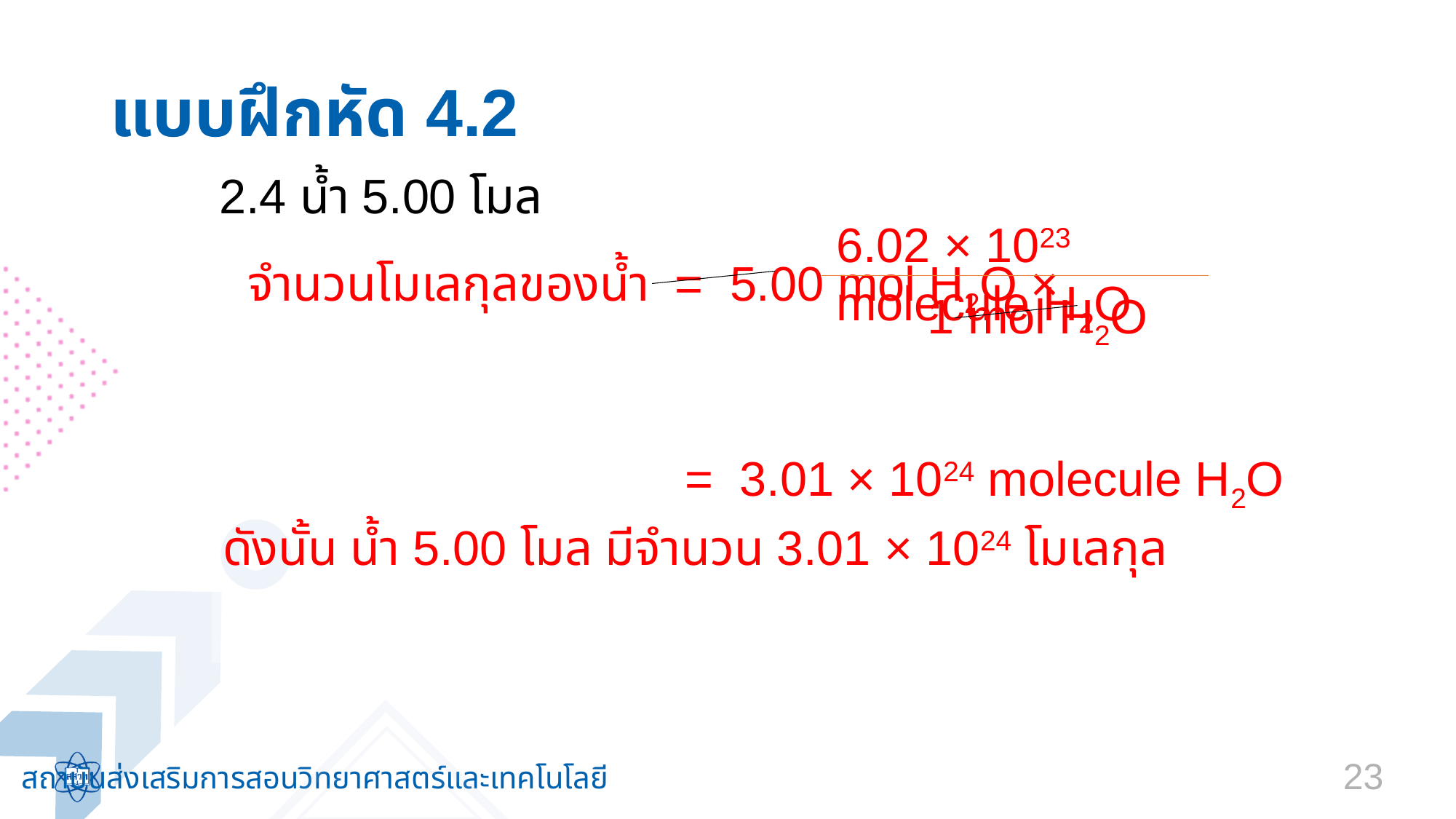

# แบบฝึกหัด 4.2
	2.4 น้ำ 5.00 โมล

6.02 × 1023 molecule H2O
1 mol H2O
  จำนวนโมเลกุลของน้ำ  =  5.00 mol H2O ×

			          =  3.01 × 1024 molecule H2O
ดังนั้น น้ำ 5.00 โมล มีจำนวน 3.01 × 1024 โมเลกุล
23